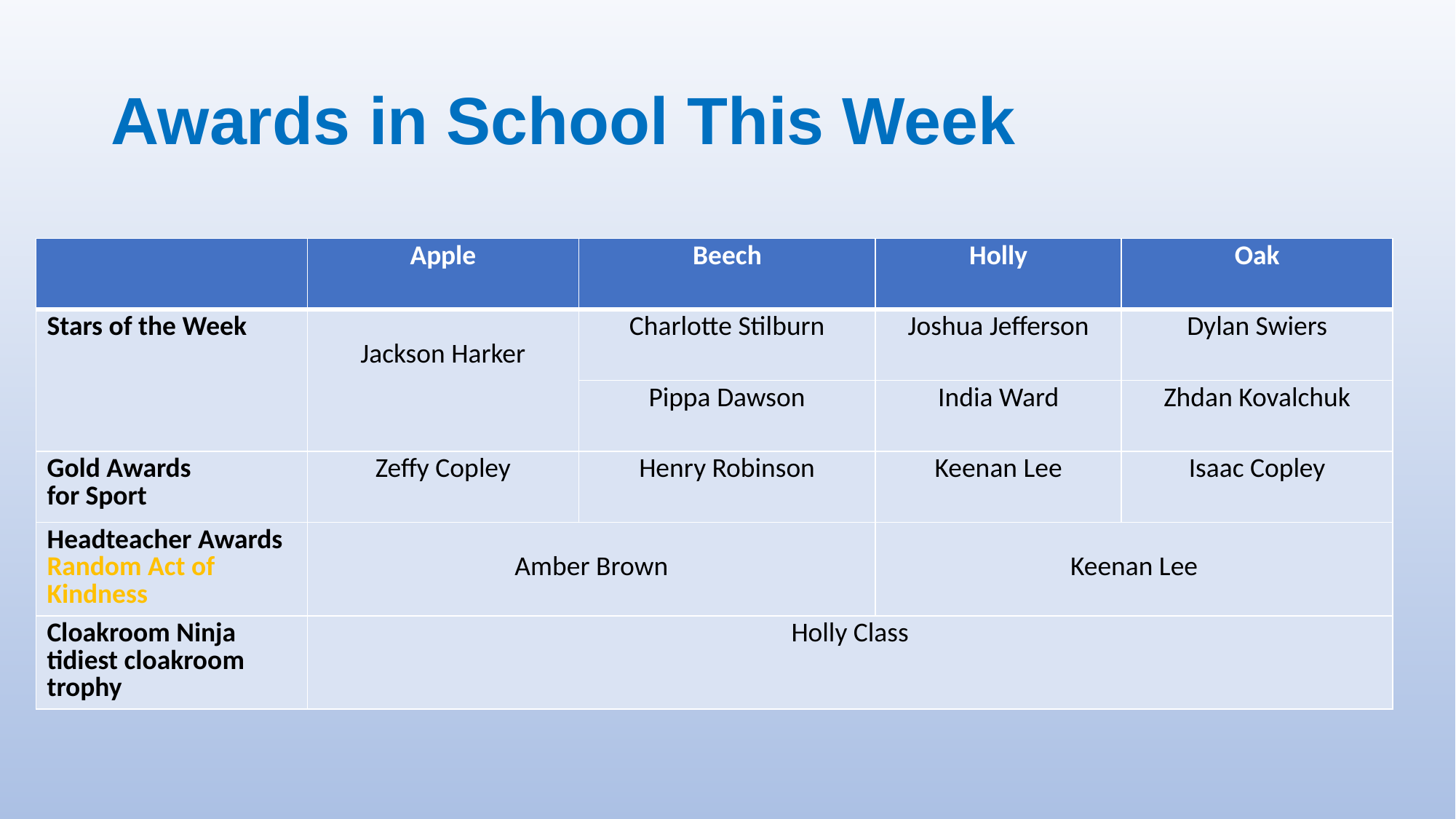

# Awards in School This Week
|  | Apple | Beech | Holly | Oak |
| --- | --- | --- | --- | --- |
| Stars of the Week | Jackson Harker | Charlotte Stilburn | Joshua Jefferson | Dylan Swiers |
|  |  | Pippa Dawson | India Ward | Zhdan Kovalchuk |
| Gold Awards for Sport | Zeffy Copley | Henry Robinson | Keenan Lee | Isaac Copley |
| Headteacher Awards Random Act of Kindness | Amber Brown |  | Keenan Lee |  |
| Cloakroom Ninja tidiest cloakroom trophy | Holly Class |  |  |  |